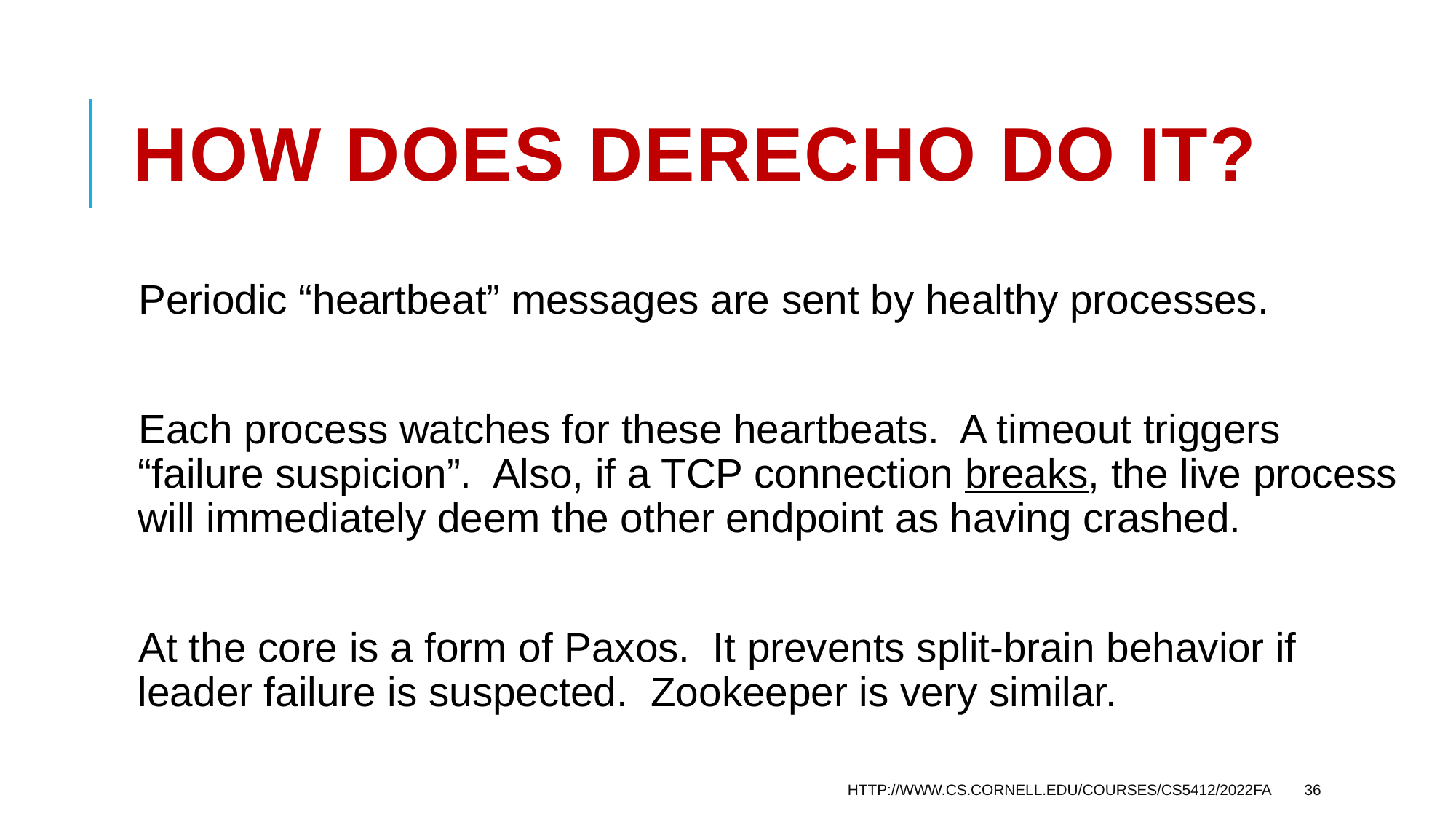

# How does Derecho do it?
Periodic “heartbeat” messages are sent by healthy processes.

Each process watches for these heartbeats.  A timeout triggers “failure suspicion”.  Also, if a TCP connection breaks, the live process will immediately deem the other endpoint as having crashed.

At the core is a form of Paxos.  It prevents split-brain behavior if leader failure is suspected.  Zookeeper is very similar.

http://www.cs.cornell.edu/courses/cs5412/2022fa
36